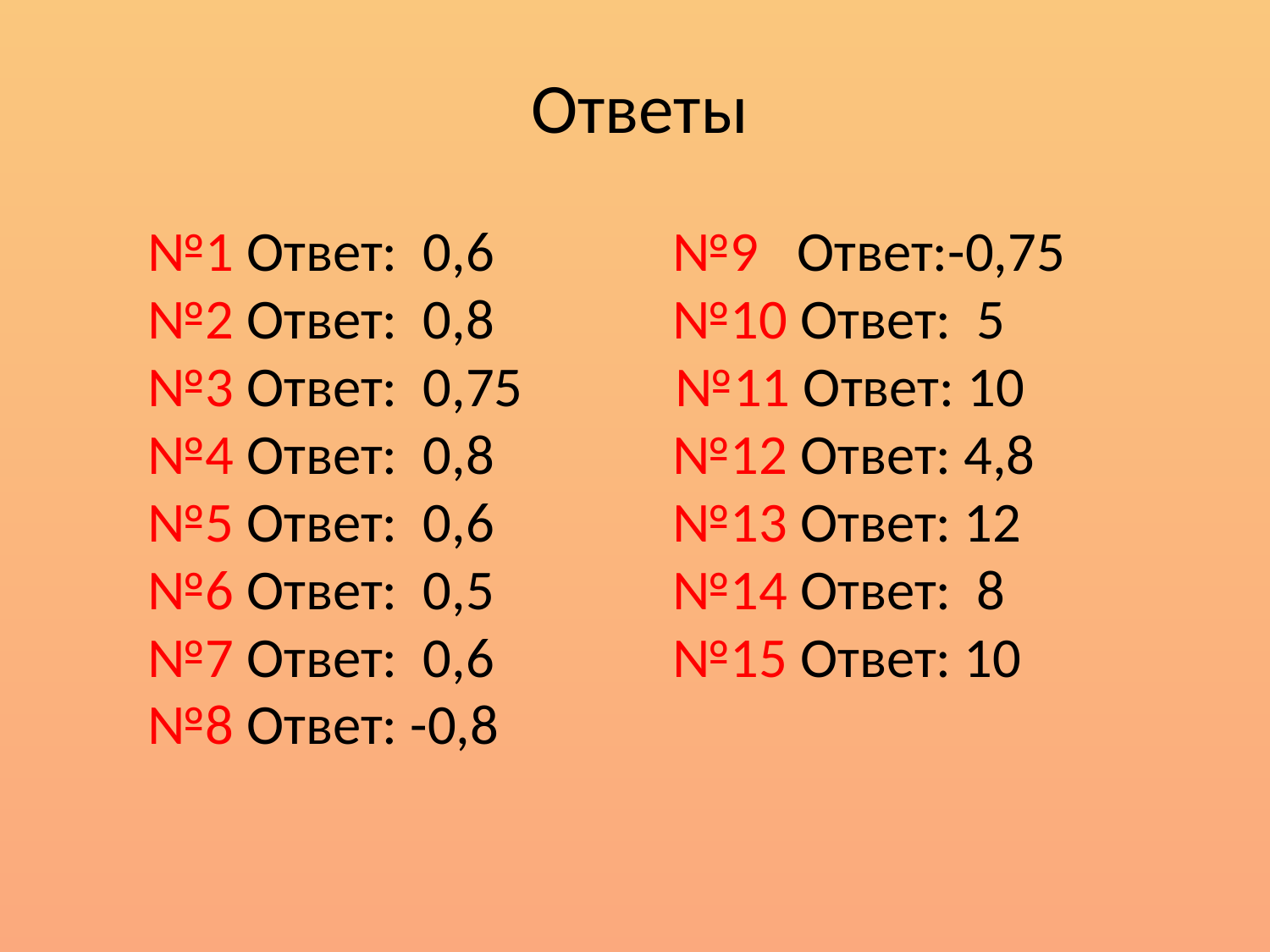

Ответы

№1 Ответ:  0,6              №9   Ответ:-0,75
№2 Ответ:  0,8              №10 Ответ:  5
№3 Ответ:  0,75            №11 Ответ: 10
№4 Ответ:  0,8              №12 Ответ: 4,8
№5 Ответ:  0,6              №13 Ответ: 12
№6 Ответ:  0,5              №14 Ответ:  8
№7 Ответ:  0,6              №15 Ответ: 10
№8 Ответ: -0,8